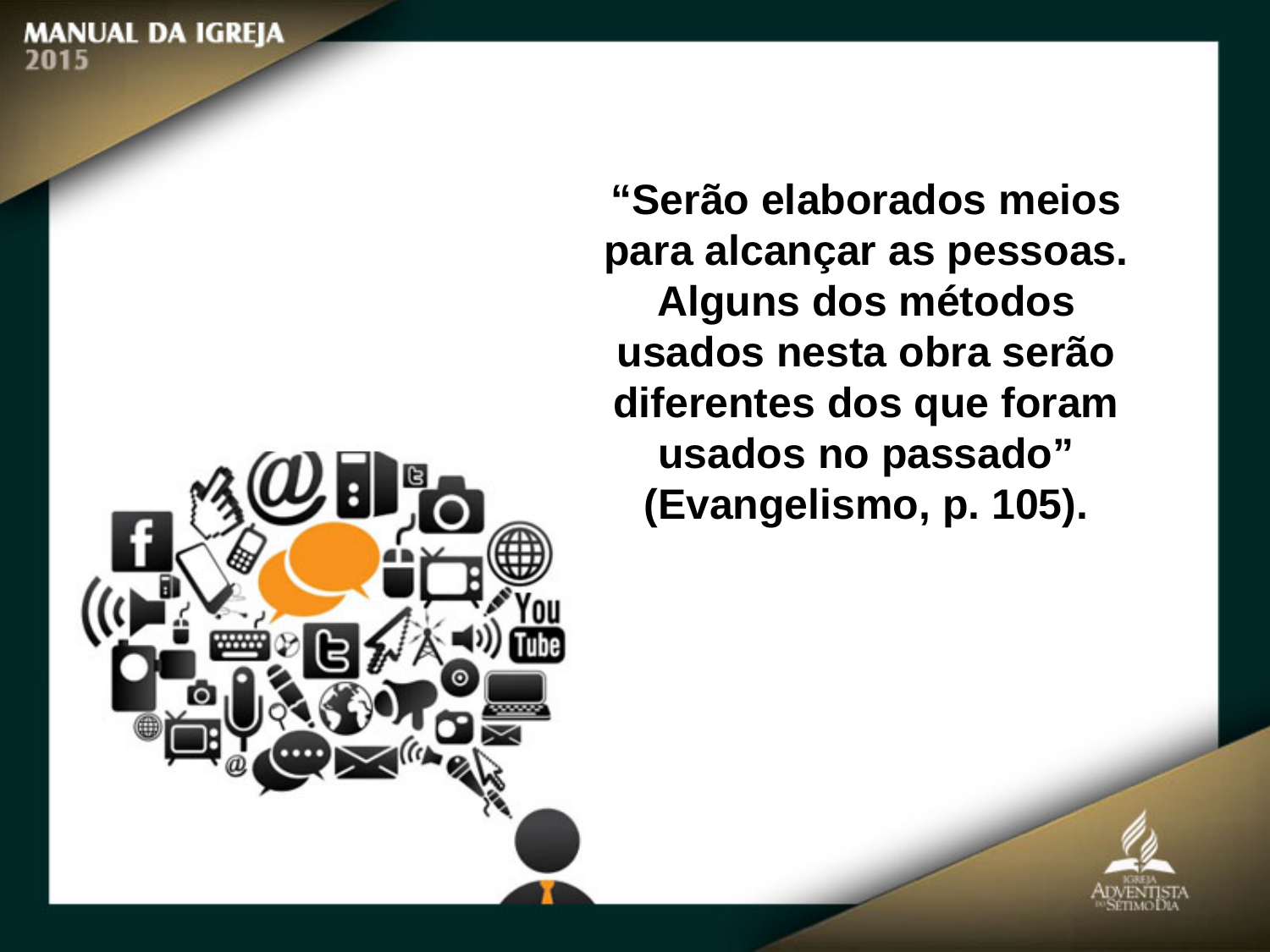

“Serão elaborados meios para alcançar as pessoas. Alguns dos métodos usados nesta obra serão diferentes dos que foram usados no passado” (Evangelismo, p. 105).